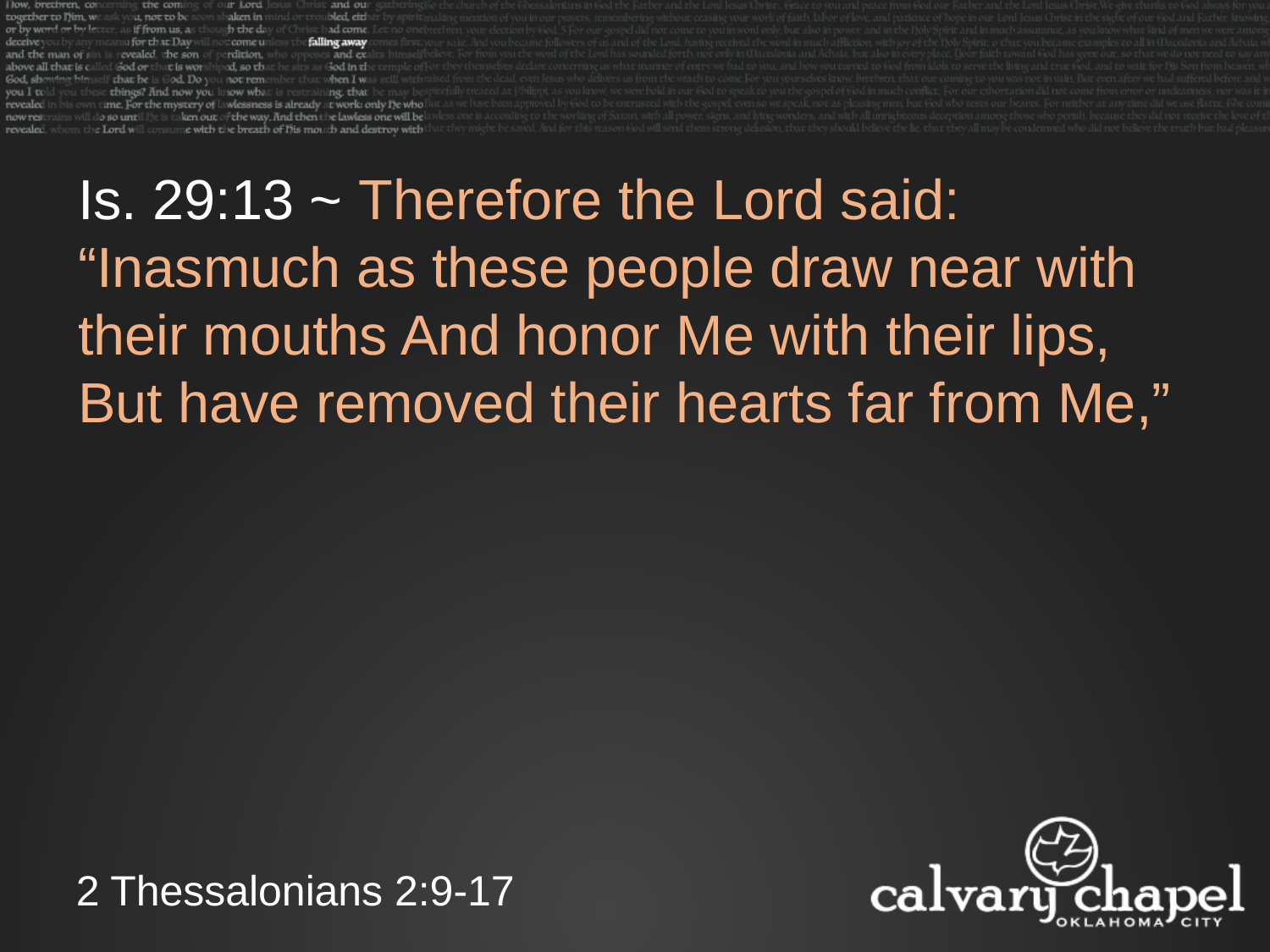

Is. 29:13 ~ Therefore the Lord said: “Inasmuch as these people draw near with their mouths And honor Me with their lips, But have removed their hearts far from Me,”
2 Thessalonians 2:9-17